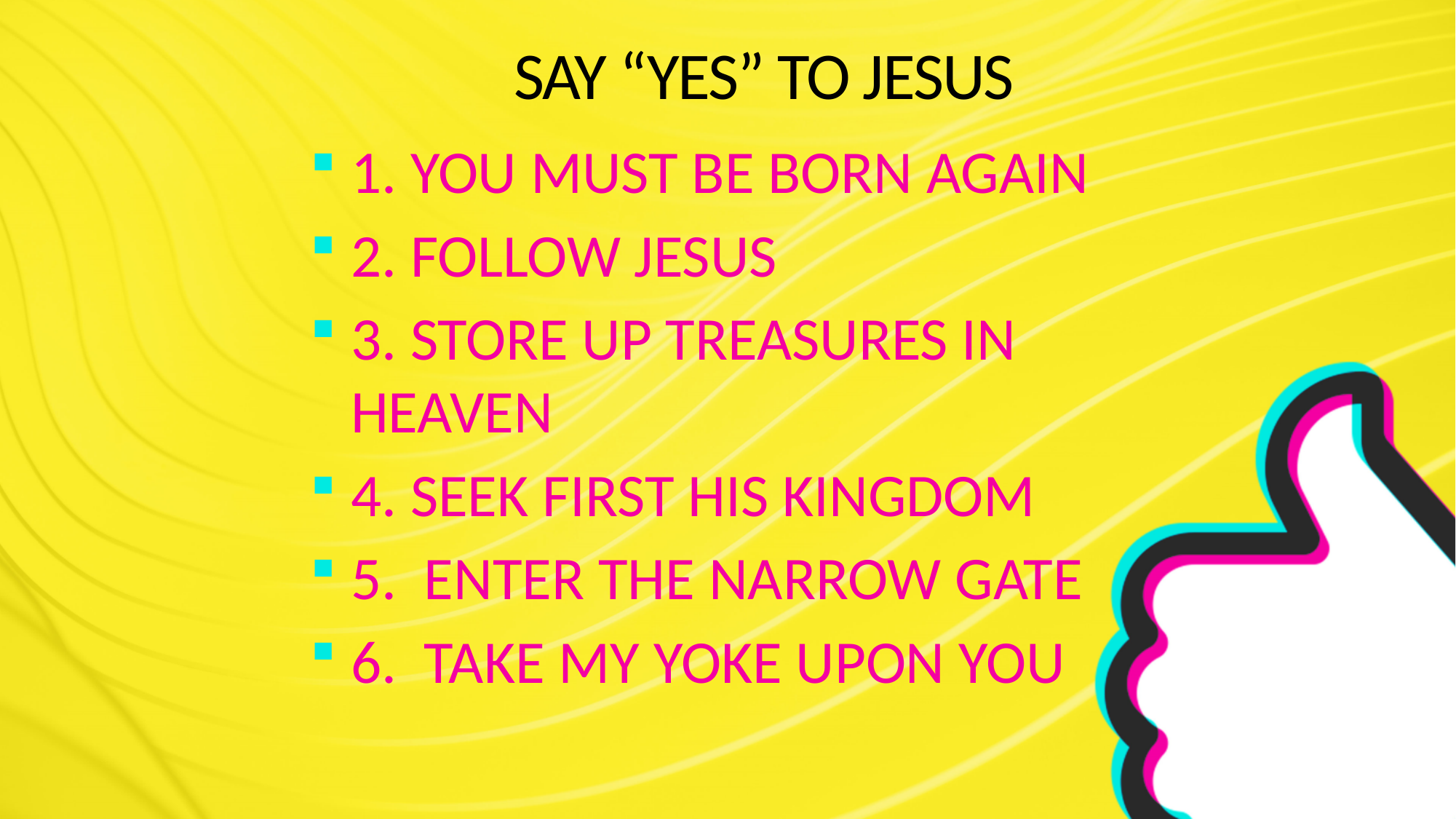

# SAY “YES” TO JESUS
1. YOU MUST BE BORN AGAIN
2. FOLLOW JESUS
3. STORE UP TREASURES IN HEAVEN
4. SEEK FIRST HIS KINGDOM
5.  ENTER THE NARROW GATE
6.  TAKE MY YOKE UPON YOU